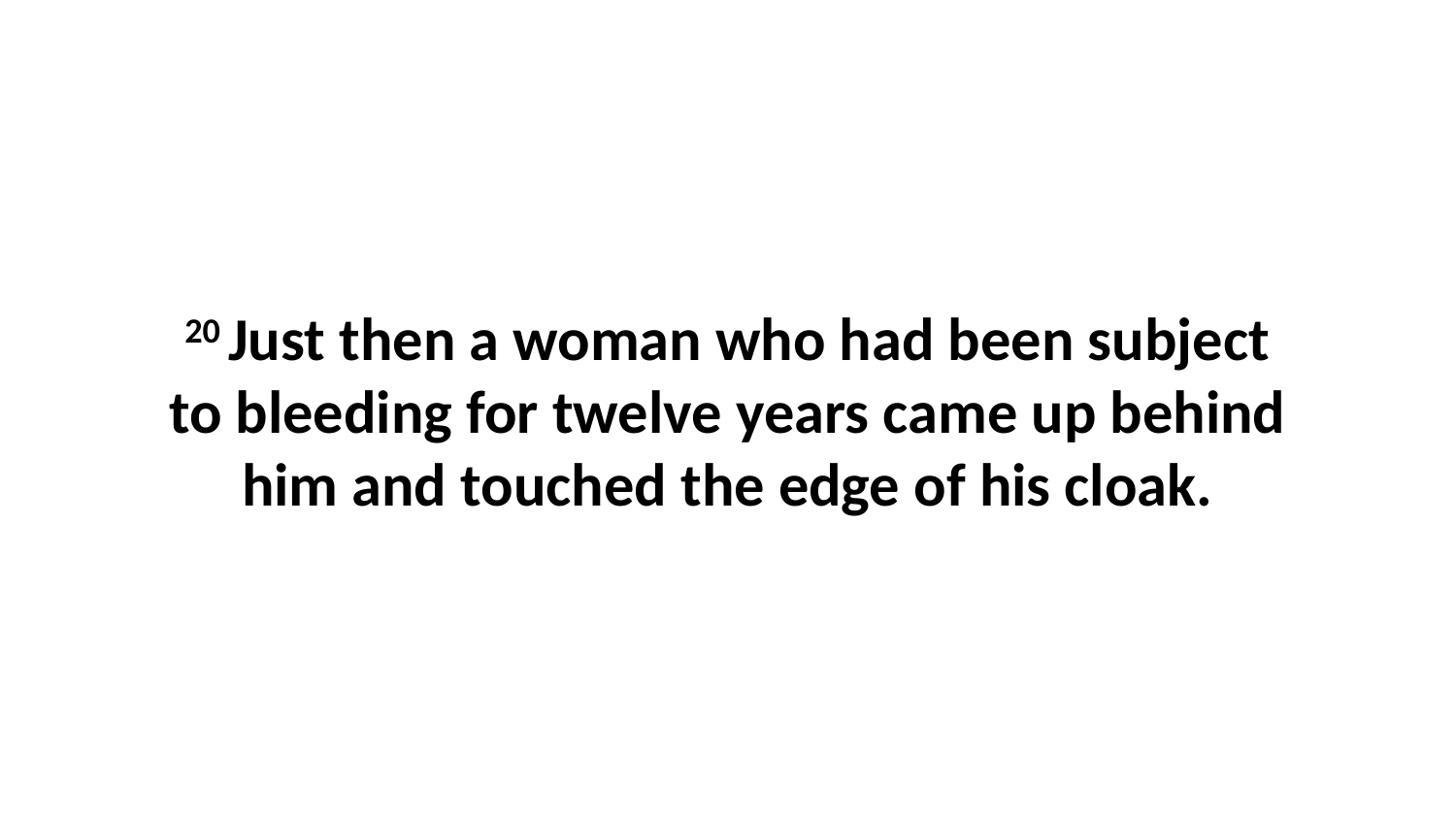

20 Just then a woman who had been subject to bleeding for twelve years came up behind him and touched the edge of his cloak.